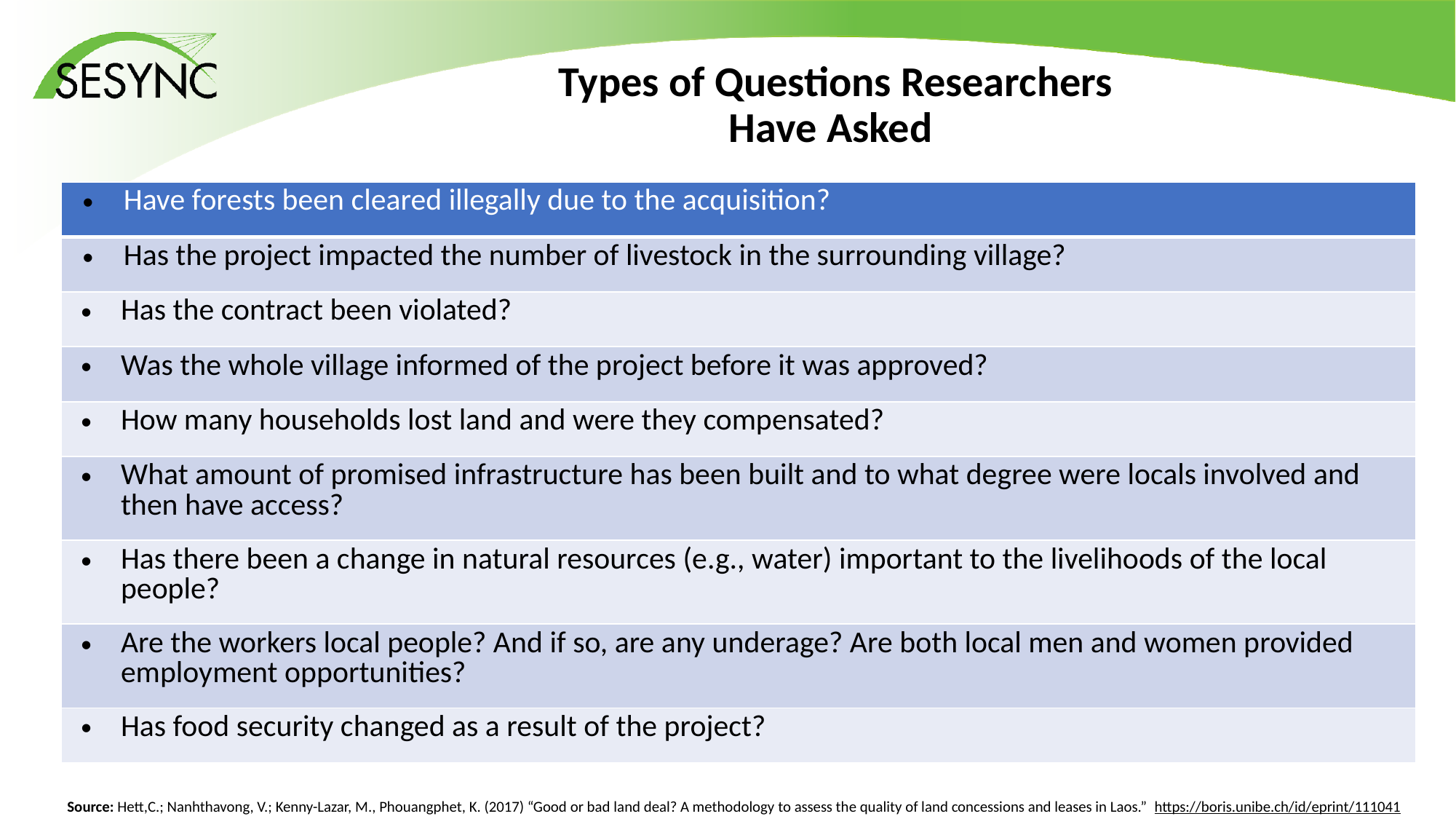

Types of Questions Researchers Have Asked
| Have forests been cleared illegally due to the acquisition? |
| --- |
| Has the project impacted the number of livestock in the surrounding village? |
| Has the contract been violated? |
| Was the whole village informed of the project before it was approved? |
| How many households lost land and were they compensated? |
| What amount of promised infrastructure has been built and to what degree were locals involved and then have access? |
| Has there been a change in natural resources (e.g., water) important to the livelihoods of the local people? |
| Are the workers local people? And if so, are any underage? Are both local men and women provided employment opportunities? |
| Has food security changed as a result of the project? |
Source: Hett,C.; Nanhthavong, V.; Kenny-Lazar, M., Phouangphet, K. (2017) “Good or bad land deal? A methodology to assess the quality of land concessions and leases in Laos.”  https://boris.unibe.ch/id/eprint/111041